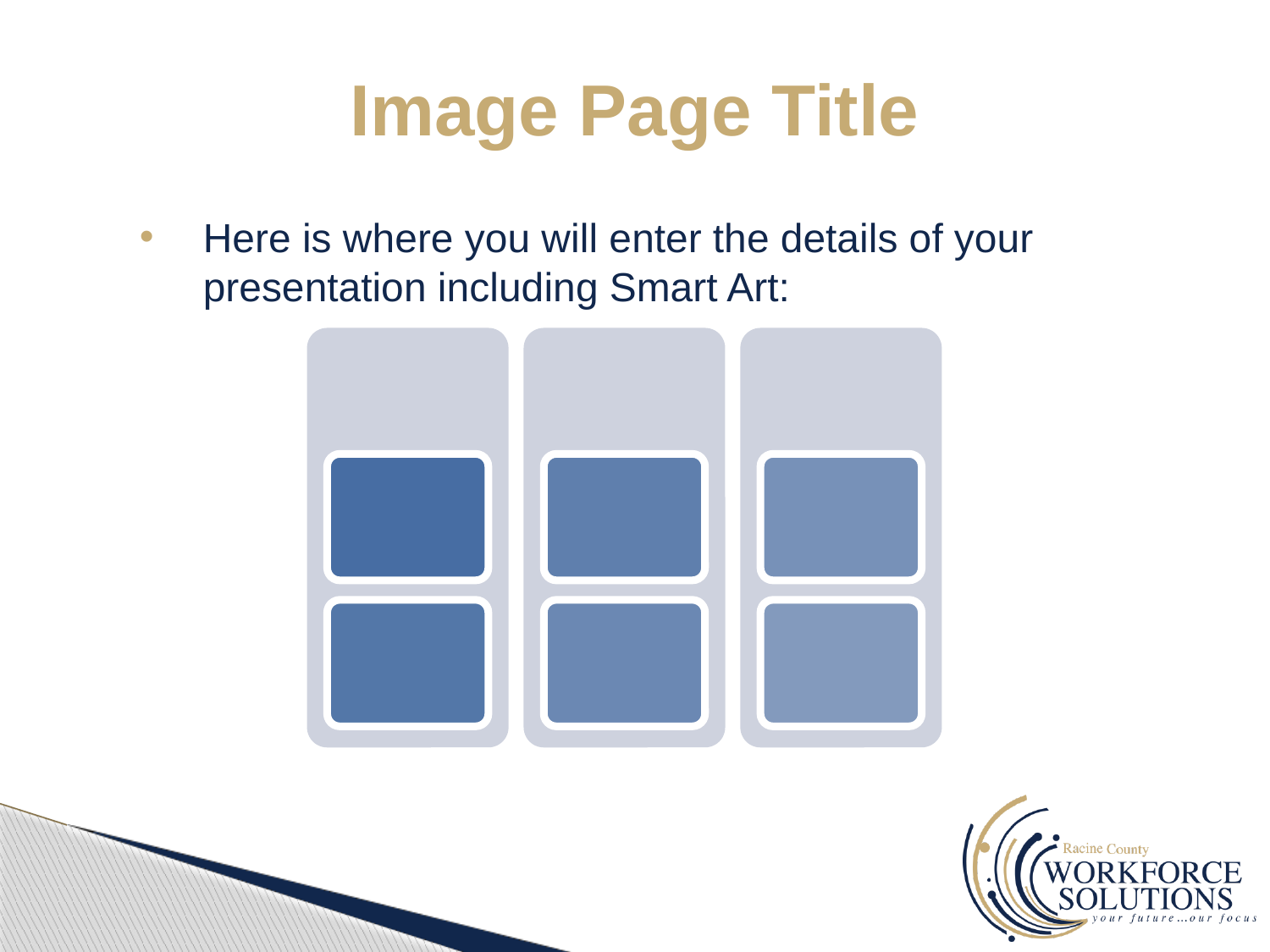

# Image Page Title
Here is where you will enter the details of your presentation including Smart Art: